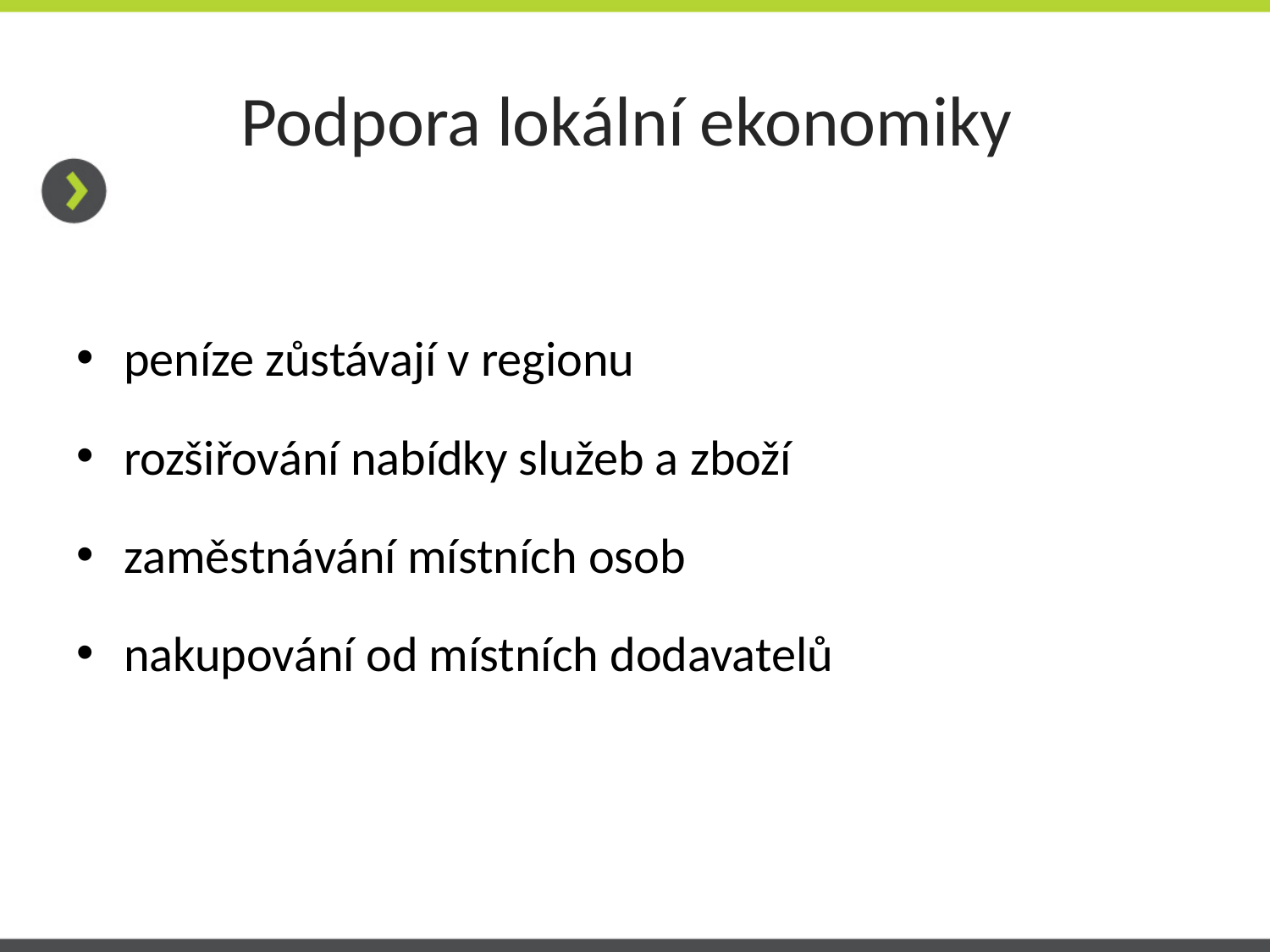

# Podpora lokální ekonomiky

peníze zůstávají v regionu
rozšiřování nabídky služeb a zboží
zaměstnávání místních osob
nakupování od místních dodavatelů